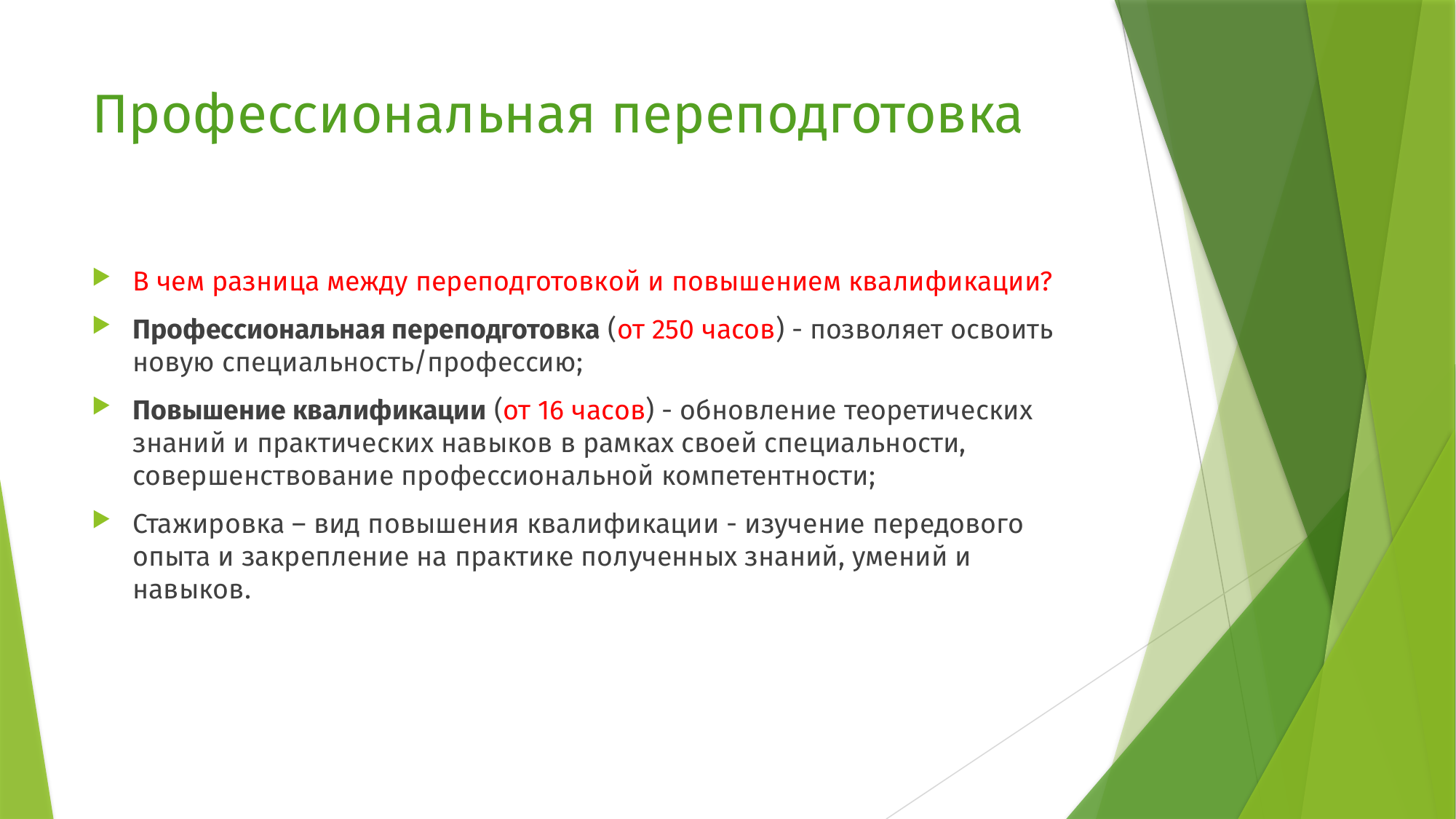

# Профессиональная переподготовка
В чем разница между переподготовкой и повышением квалификации?
Профессиональная переподготовка (от 250 часов) - позволяет освоить новую специальность/профессию;
Повышение квалификации (от 16 часов) - обновление теоретических знаний и практических навыков в рамках своей специальности, совершенствование профессиональной компетентности;
Стажировка – вид повышения квалификации - изучение передового опыта и закрепление на практике полученных знаний, умений и навыков.